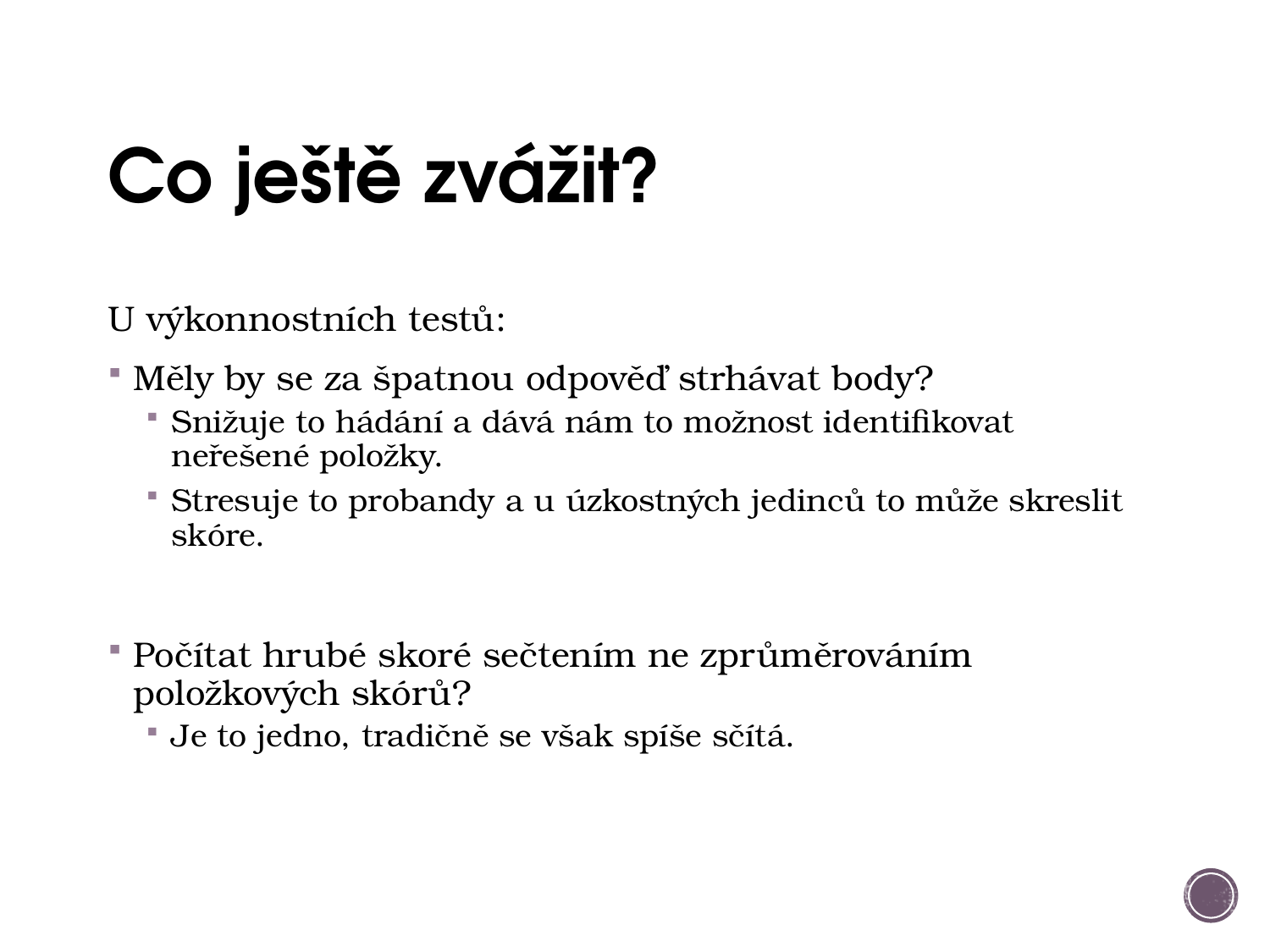

# Co ještě zvážit?
U výkonnostních testů:
Měly by se za špatnou odpověď strhávat body?
Snižuje to hádání a dává nám to možnost identifikovat neřešené položky.
Stresuje to probandy a u úzkostných jedinců to může skreslit skóre.

Počítat hrubé skoré sečtením ne zprůměrováním položkových skórů?
Je to jedno, tradičně se však spíše sčítá.